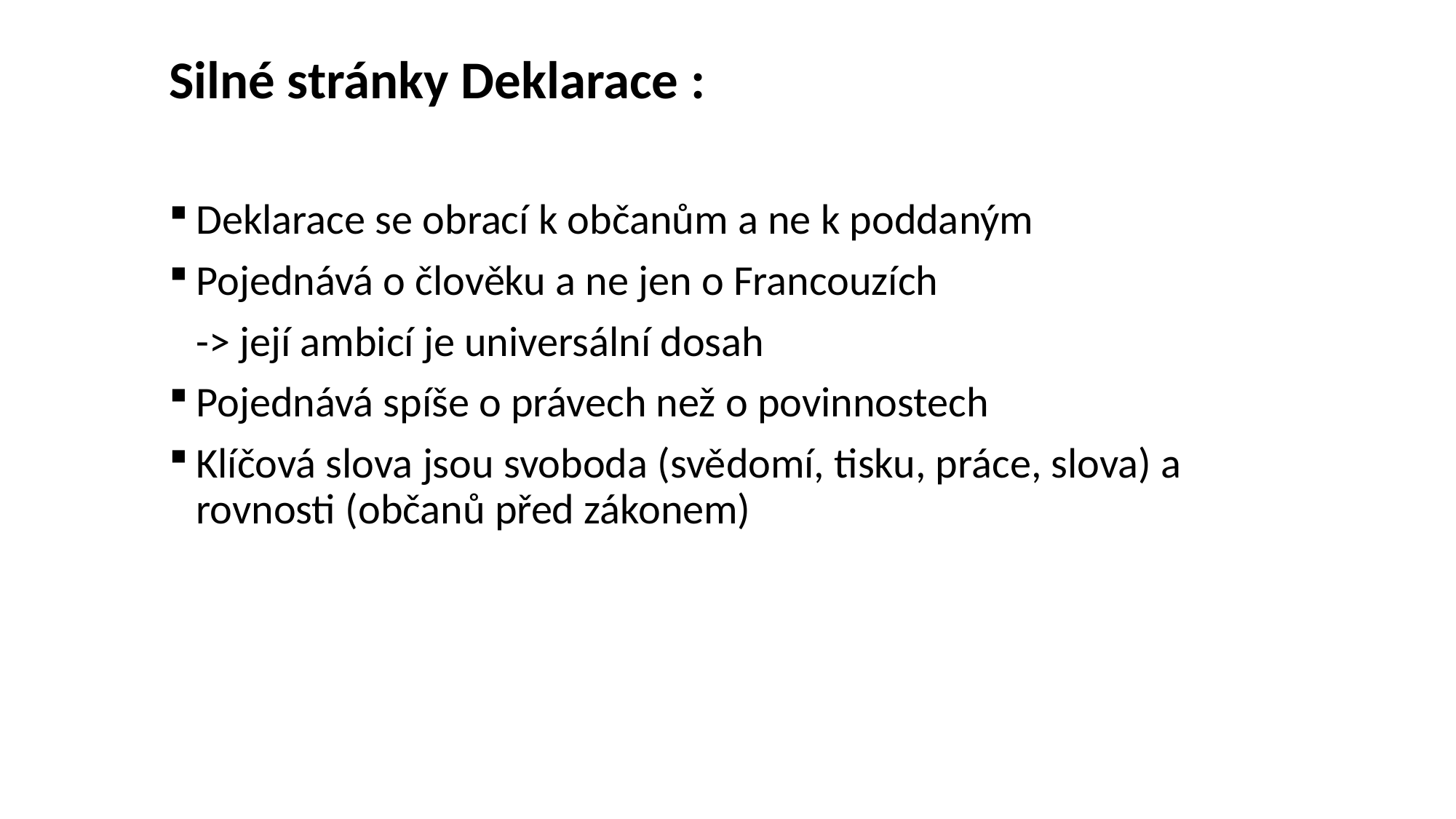

Silné stránky Deklarace :

Deklarace se obrací k občanům a ne k poddaným
Pojednává o člověku a ne jen o Francouzích
	-> její ambicí je universální dosah
Pojednává spíše o právech než o povinnostech
Klíčová slova jsou svoboda (svědomí, tisku, práce, slova) a rovnosti (občanů před zákonem)